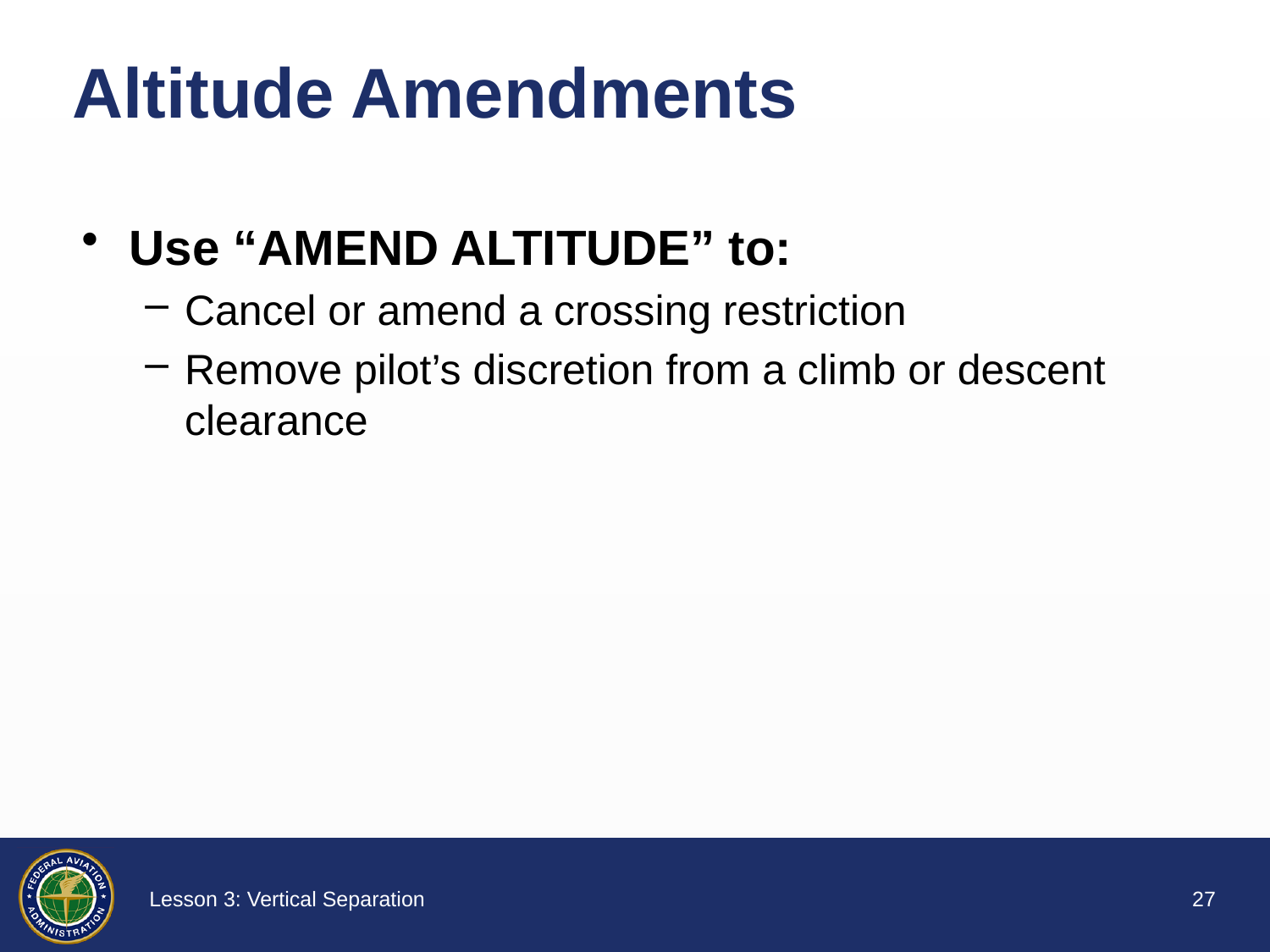

# Altitude Amendments
Use “AMEND ALTITUDE” to:
Cancel or amend a crossing restriction
Remove pilot’s discretion from a climb or descent clearance